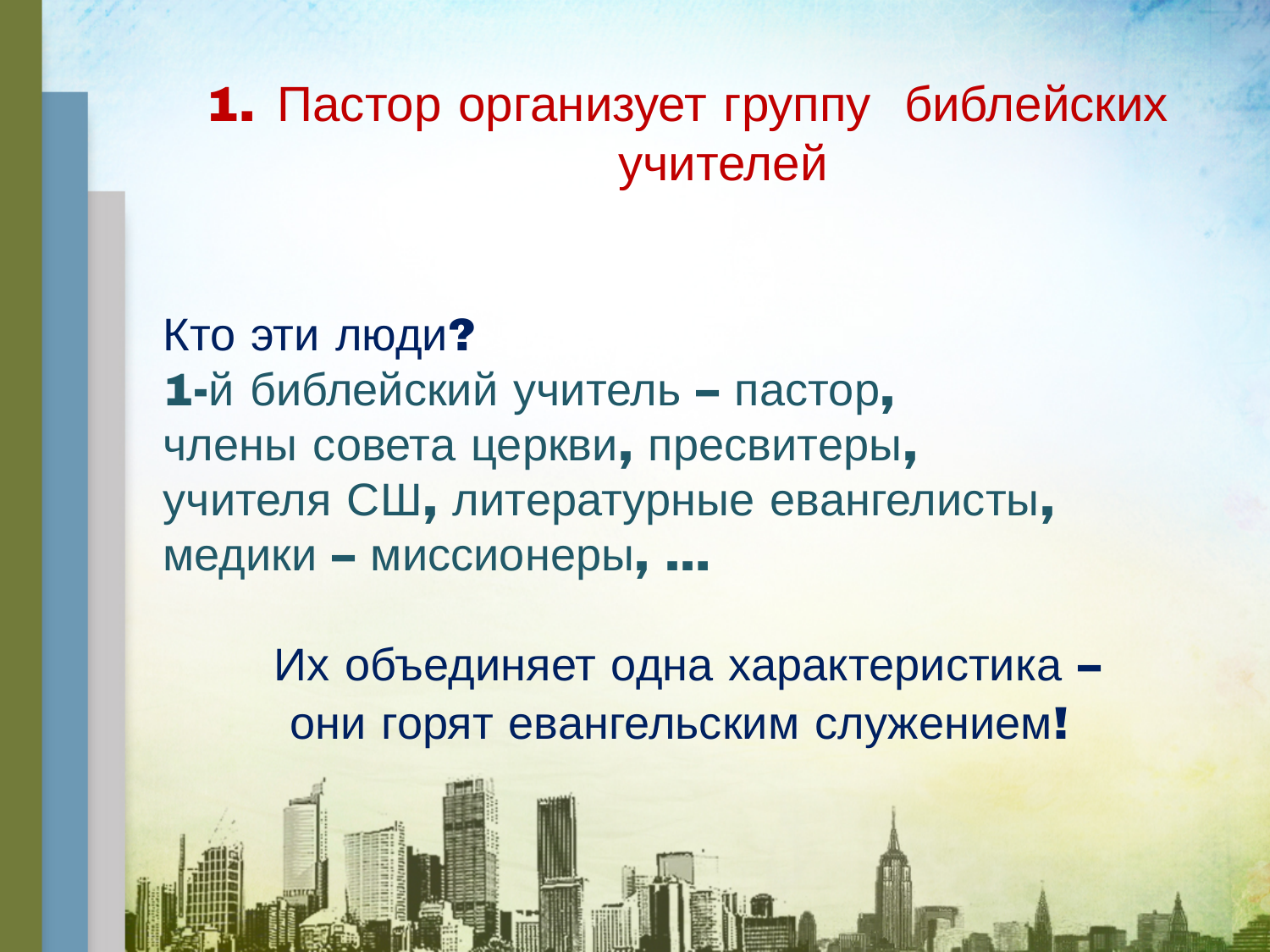

Пастор организует группу  библейских учителей

   Кто эти люди?
   1-й библейский учитель – пастор,
   члены совета церкви, пресвитеры,
   учителя СШ, литературные евангелисты,
   медики – миссионеры, …

Их объединяет одна характеристика –
они горят евангельским служением!